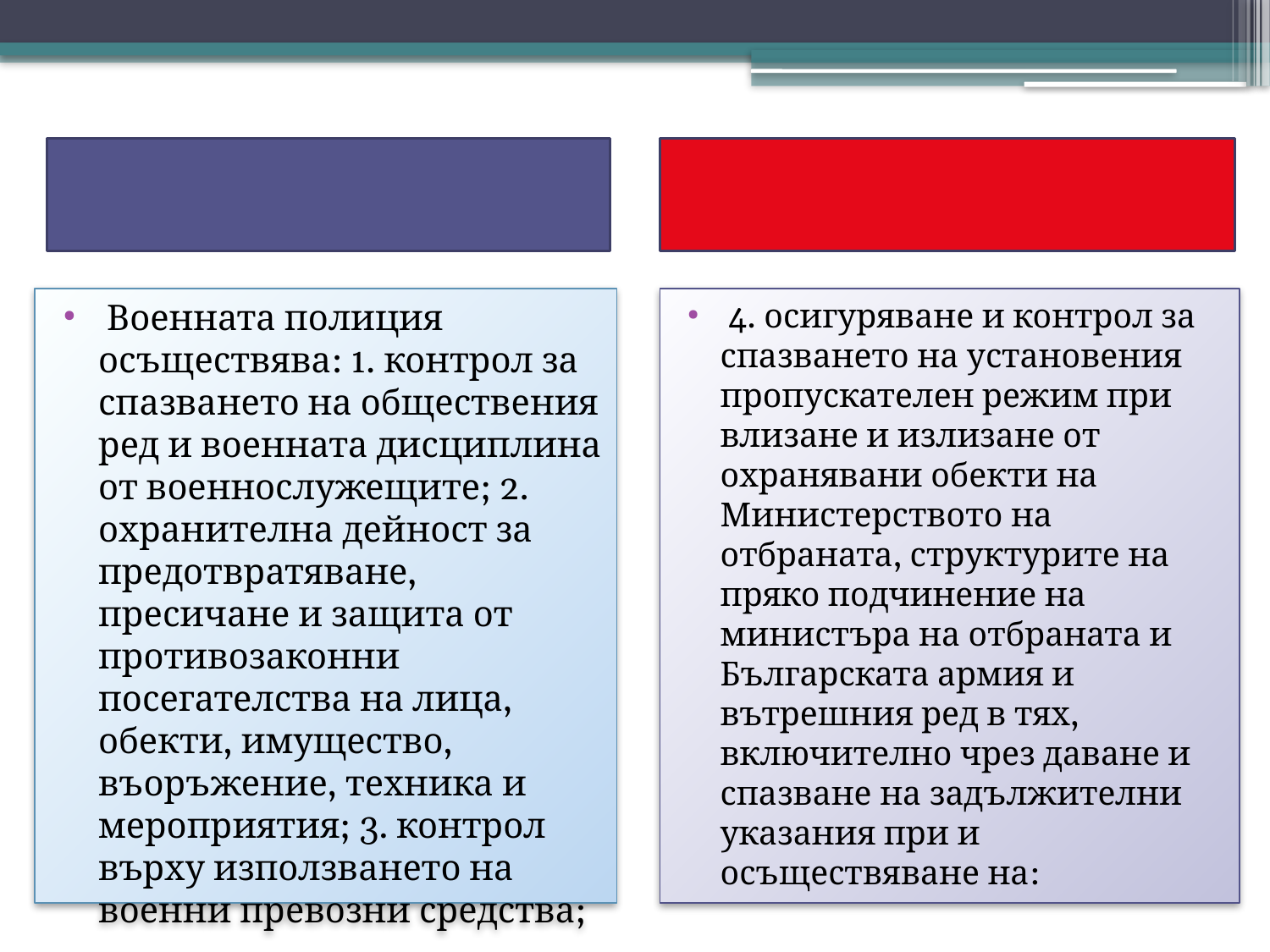

Военната полиция осъществява: 1. контрол за спазването на обществения ред и военната дисциплина от военнослужещите; 2. охранителна дейност за предотвратяване, пресичане и защита от противозаконни посегателства на лица, обекти, имущество, въоръжение, техника и мероприятия; 3. контрол върху използването на военни превозни средства;
 4. осигуряване и контрол за спазването на установения пропускателен режим при влизане и излизане от охранявани обекти на Министерството на отбраната, структурите на пряко подчинение на министъра на отбраната и Българската армия и вътрешния ред в тях, включително чрез даване и спазване на задължителни указания при и осъществяване на: